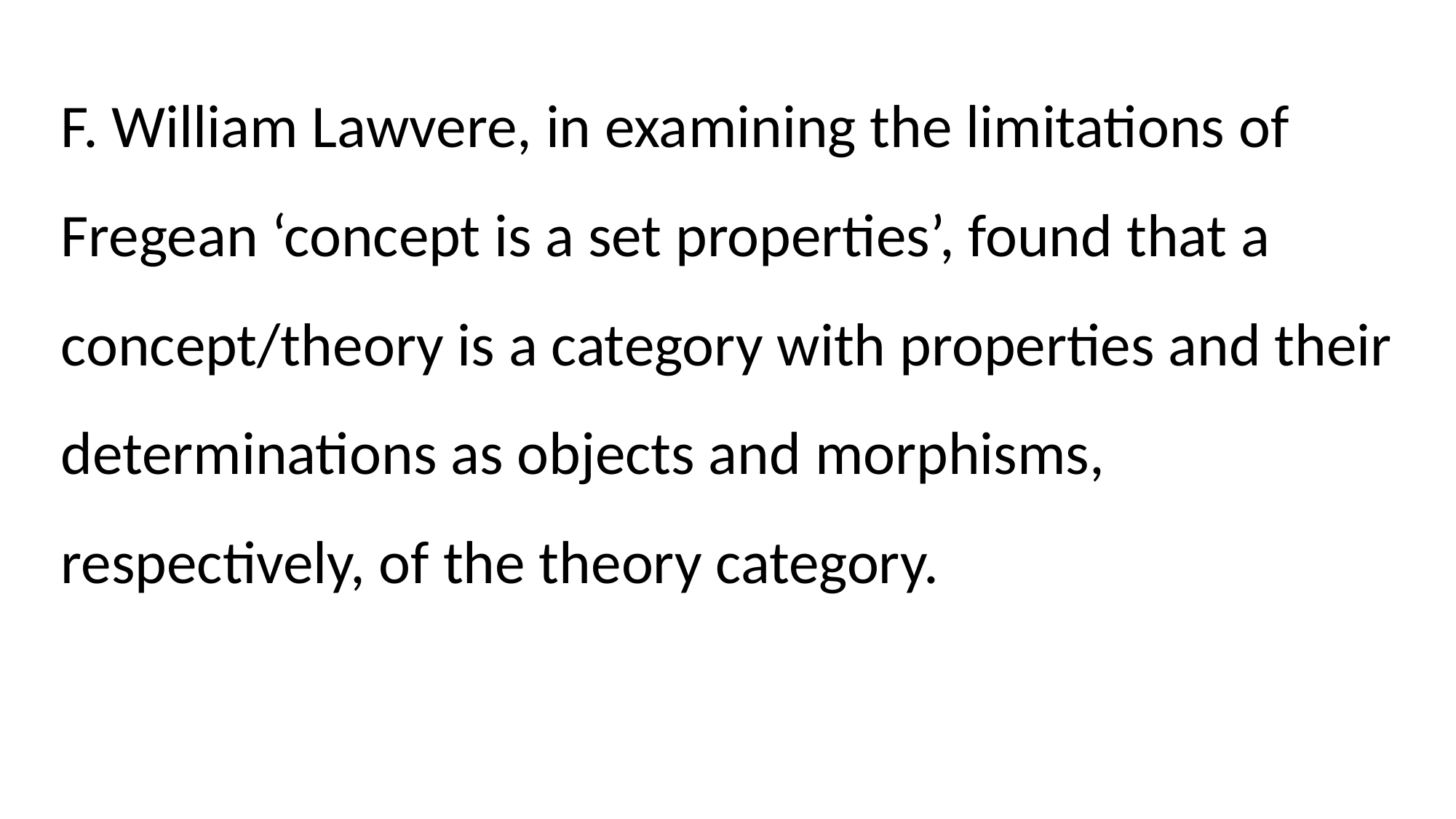

F. William Lawvere, in examining the limitations of Fregean ‘concept is a set properties’, found that a concept/theory is a category with properties and their determinations as objects and morphisms, respectively, of the theory category.